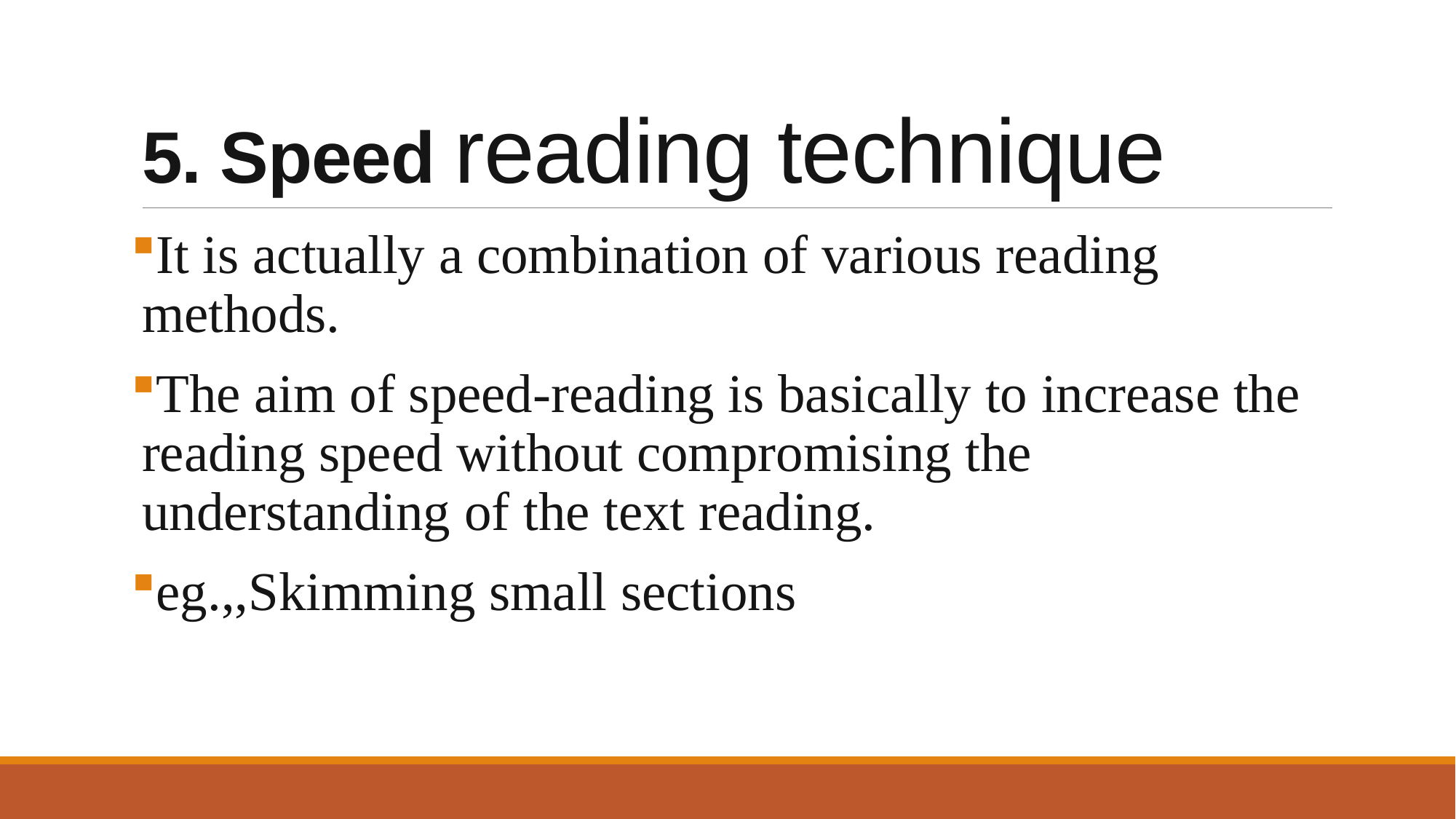

# 5. Speed reading technique
It is actually a combination of various reading methods.
The aim of speed-reading is basically to increase the reading speed without compromising the understanding of the text reading.
eg.,,Skimming small sections